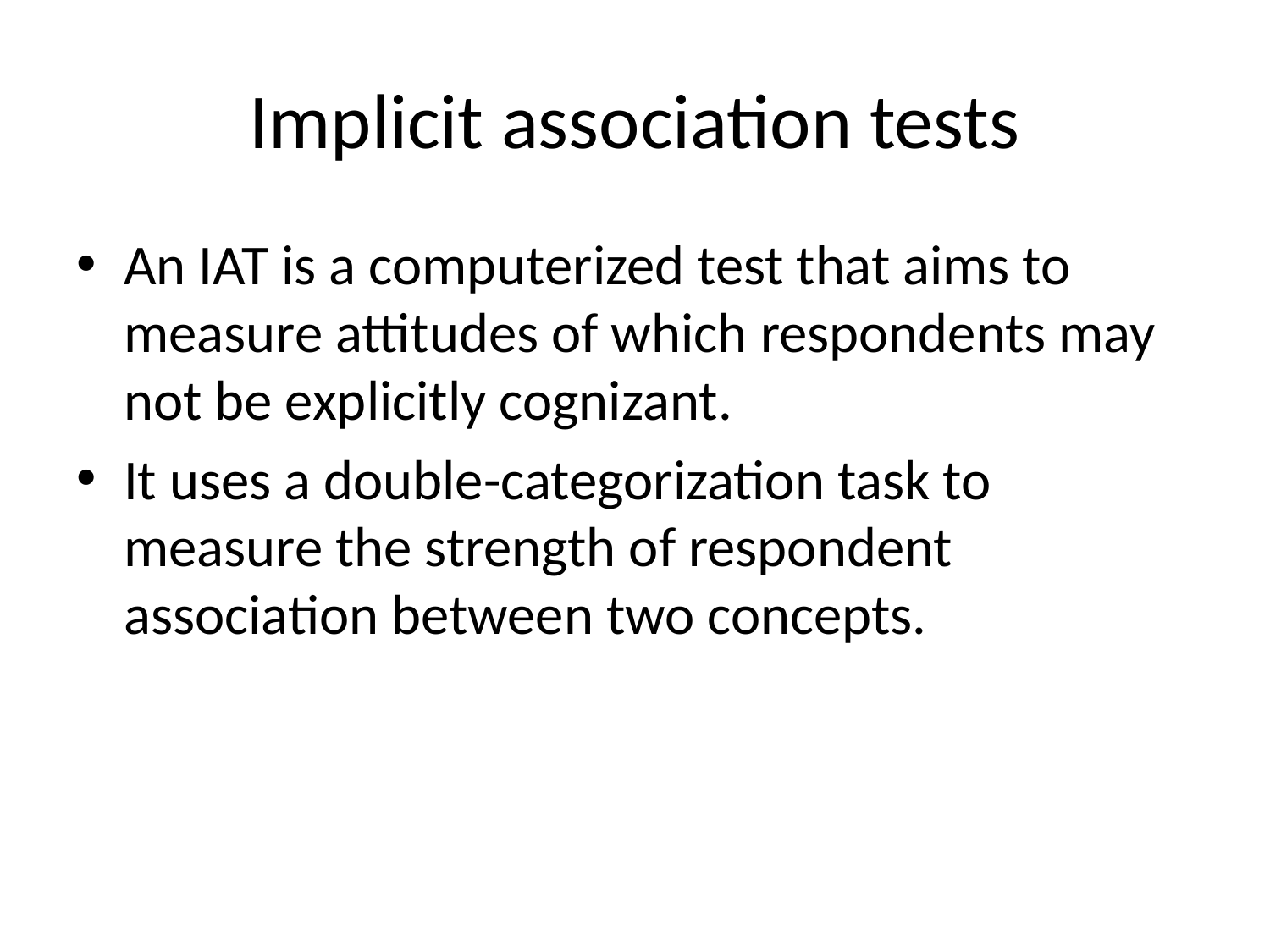

# Implicit association tests
An IAT is a computerized test that aims to measure attitudes of which respondents may not be explicitly cognizant.
It uses a double-categorization task to measure the strength of respondent association between two concepts.